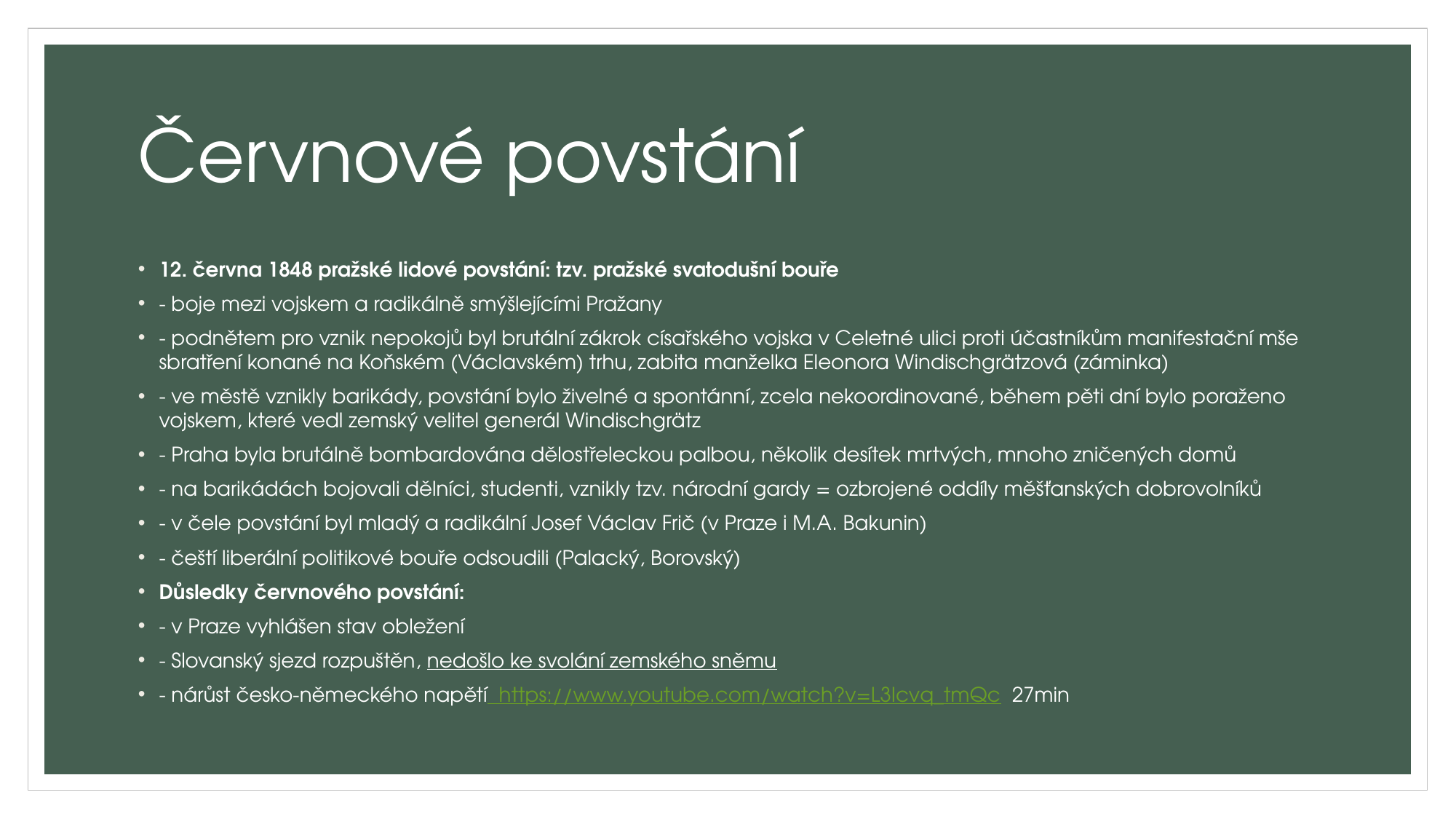

# Červnové povstání
12. června 1848 pražské lidové povstání: tzv. pražské svatodušní bouře
- boje mezi vojskem a radikálně smýšlejícími Pražany
- podnětem pro vznik nepokojů byl brutální zákrok císařského vojska v Celetné ulici proti účastníkům manifestační mše sbratření konané na Koňském (Václavském) trhu, zabita manželka Eleonora Windischgrätzová (záminka)
- ve městě vznikly barikády, povstání bylo živelné a spontánní, zcela nekoordinované, během pěti dní bylo poraženo vojskem, které vedl zemský velitel generál Windischgrätz
- Praha byla brutálně bombardována dělostřeleckou palbou, několik desítek mrtvých, mnoho zničených domů
- na barikádách bojovali dělníci, studenti, vznikly tzv. národní gardy = ozbrojené oddíly měšťanských dobrovolníků
- v čele povstání byl mladý a radikální Josef Václav Frič (v Praze i M.A. Bakunin)
- čeští liberální politikové bouře odsoudili (Palacký, Borovský)
Důsledky červnového povstání:
- v Praze vyhlášen stav obležení
- Slovanský sjezd rozpuštěn, nedošlo ke svolání zemského sněmu
- nárůst česko-německého napětí  https://www.youtube.com/watch?v=L3Icvq_tmQc  27min